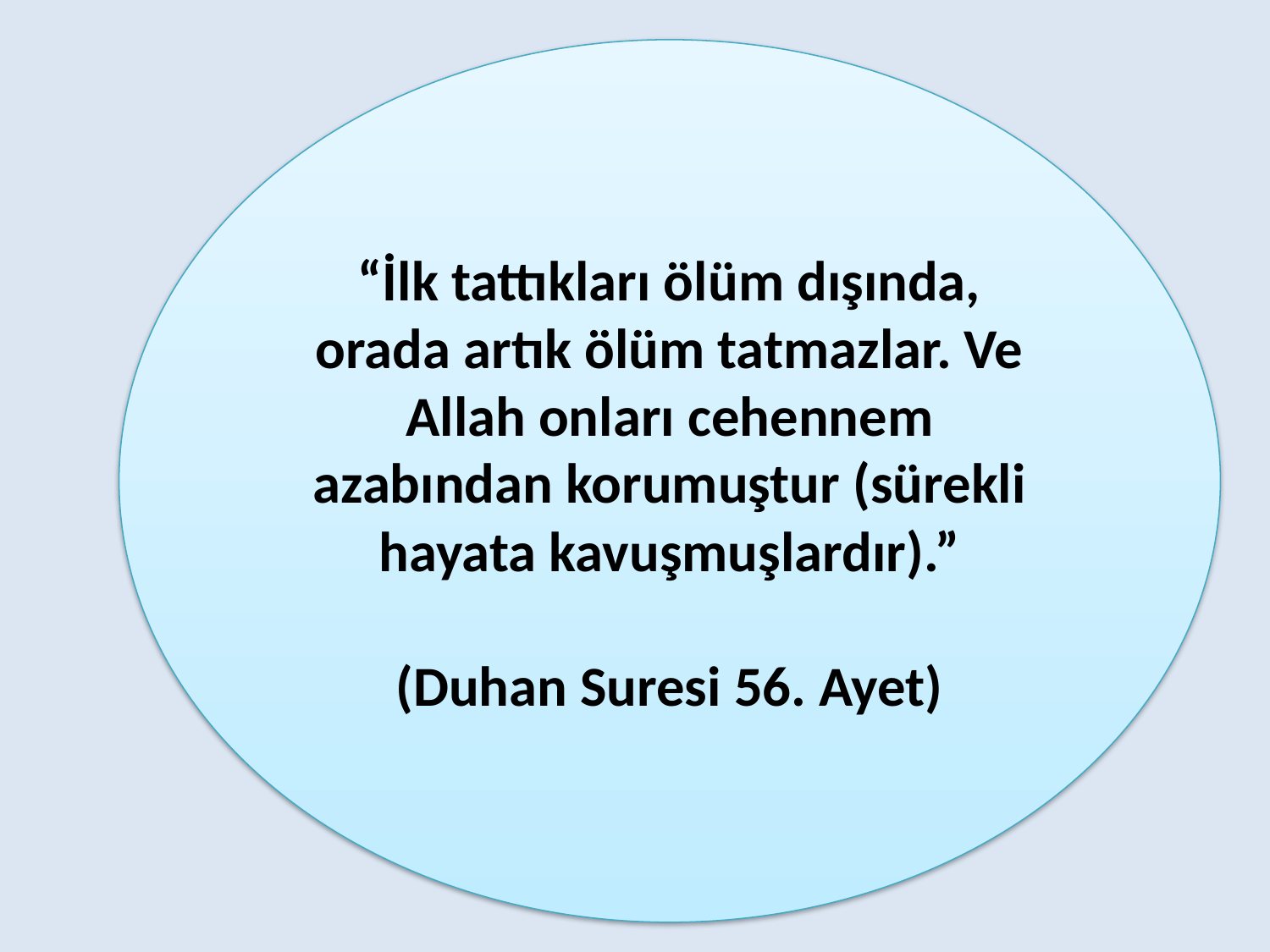

“İlk tattıkları ölüm dışında, orada artık ölüm tatmazlar. Ve Allah onları cehennem azabından korumuştur (sürekli hayata kavuşmuşlardır).”

(Duhan Suresi 56. Ayet)